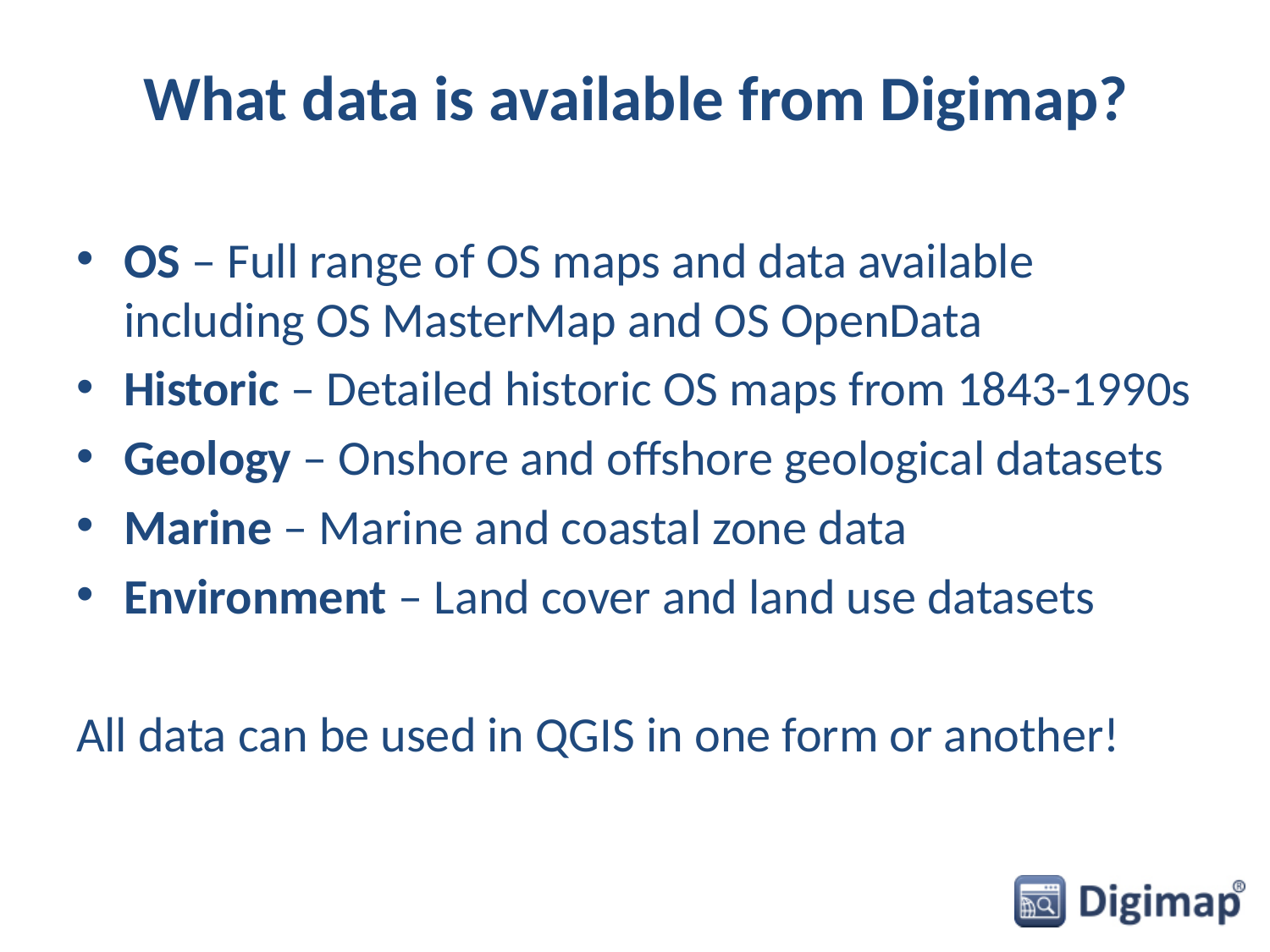

# What data is available from Digimap?
OS – Full range of OS maps and data available including OS MasterMap and OS OpenData
Historic – Detailed historic OS maps from 1843-1990s
Geology – Onshore and offshore geological datasets
Marine – Marine and coastal zone data
Environment – Land cover and land use datasets

All data can be used in QGIS in one form or another!